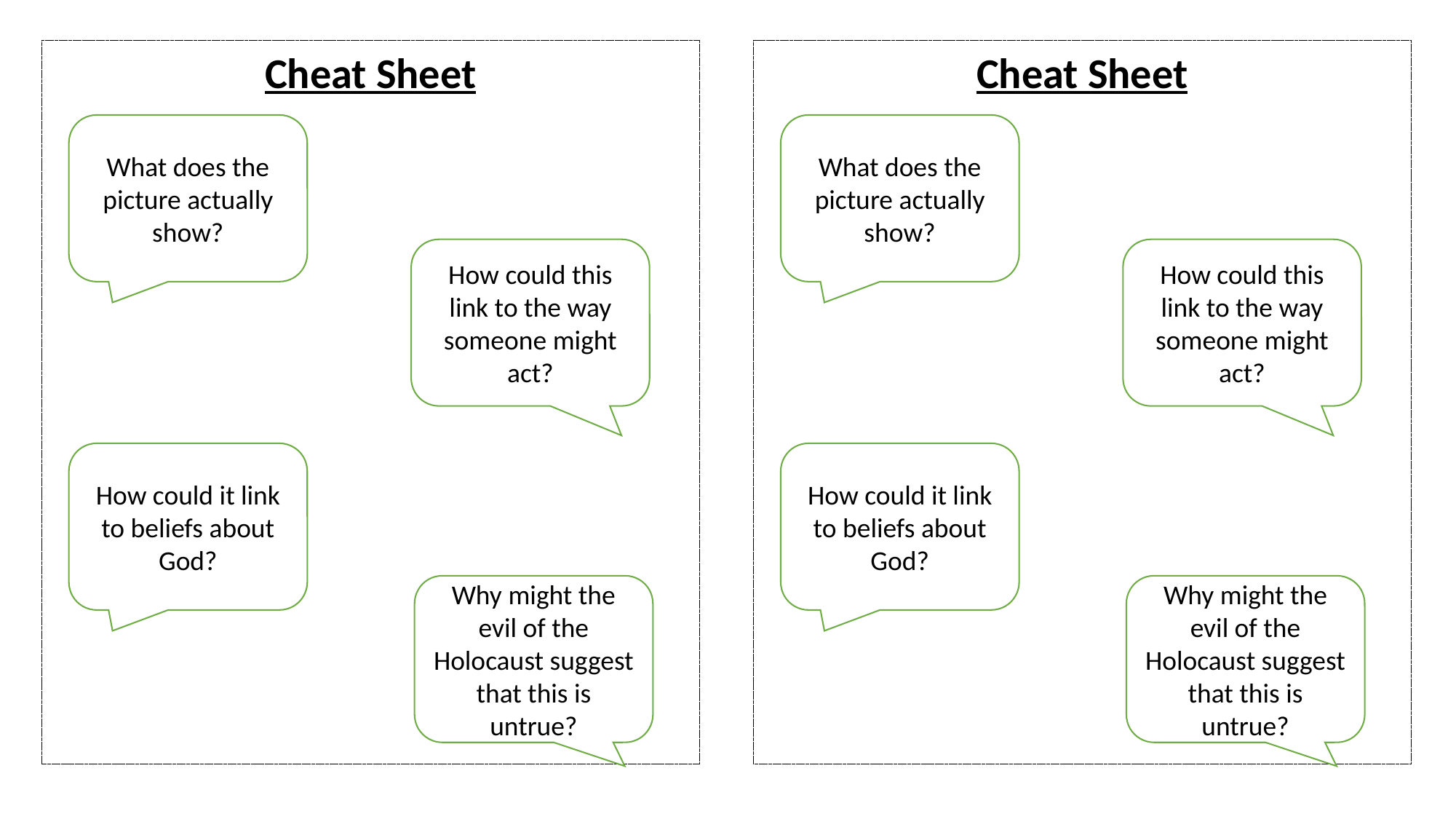

Cheat Sheet

Cheat Sheet

What does the picture actually show?
What does the picture actually show?
How could this link to the way someone might act?
How could this link to the way someone might act?
How could it link to beliefs about God?
How could it link to beliefs about God?
Why might the evil of the Holocaust suggest that this is untrue?
Why might the evil of the Holocaust suggest that this is untrue?